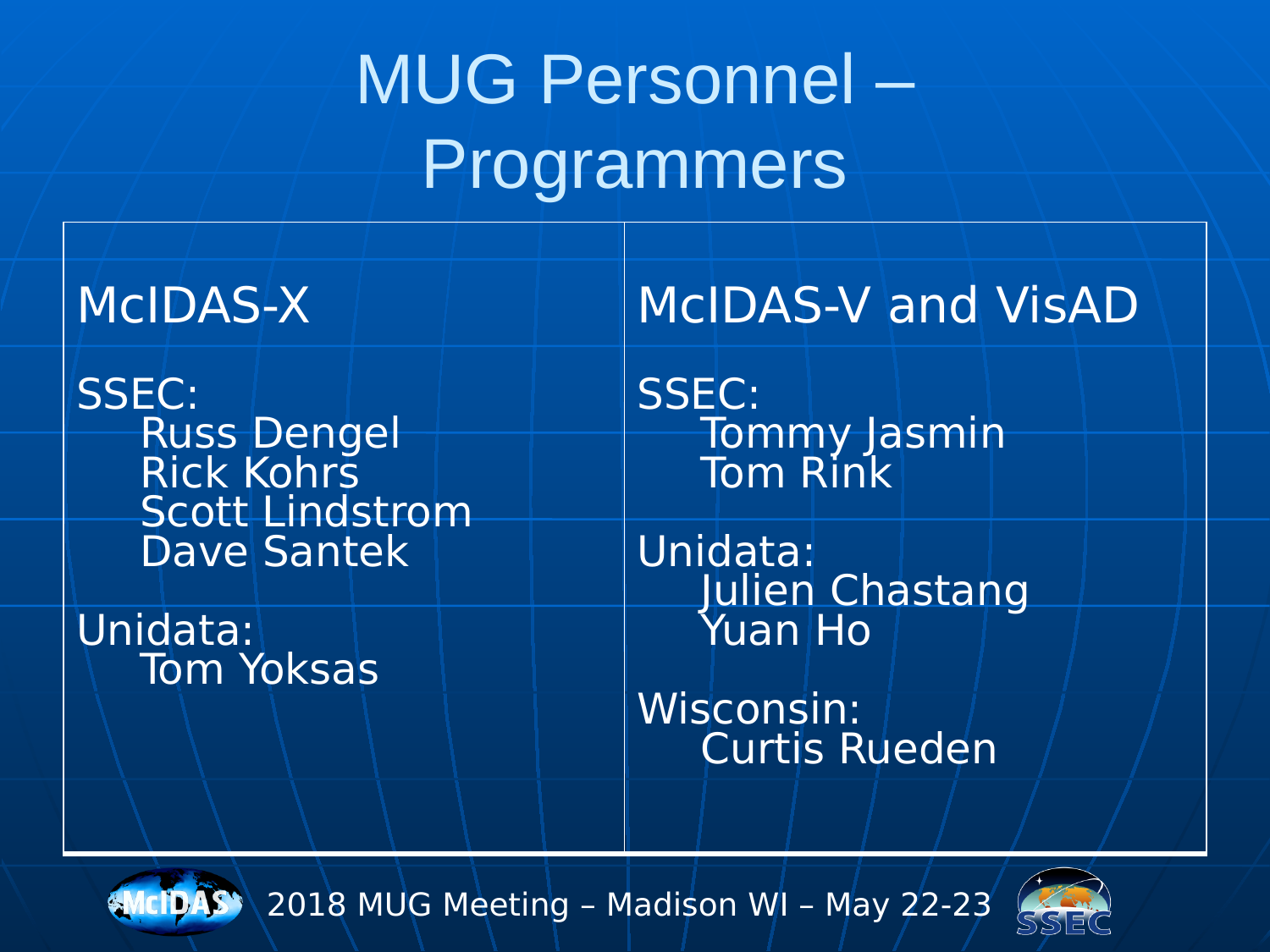

# MUG Personnel – Programmers
| McIDAS-X SSEC: Russ Dengel Rick Kohrs Scott Lindstrom Dave Santek Unidata: Tom Yoksas | McIDAS-V and VisAD SSEC: Tommy Jasmin Tom Rink Unidata: Julien Chastang Yuan Ho Wisconsin: Curtis Rueden |
| --- | --- |